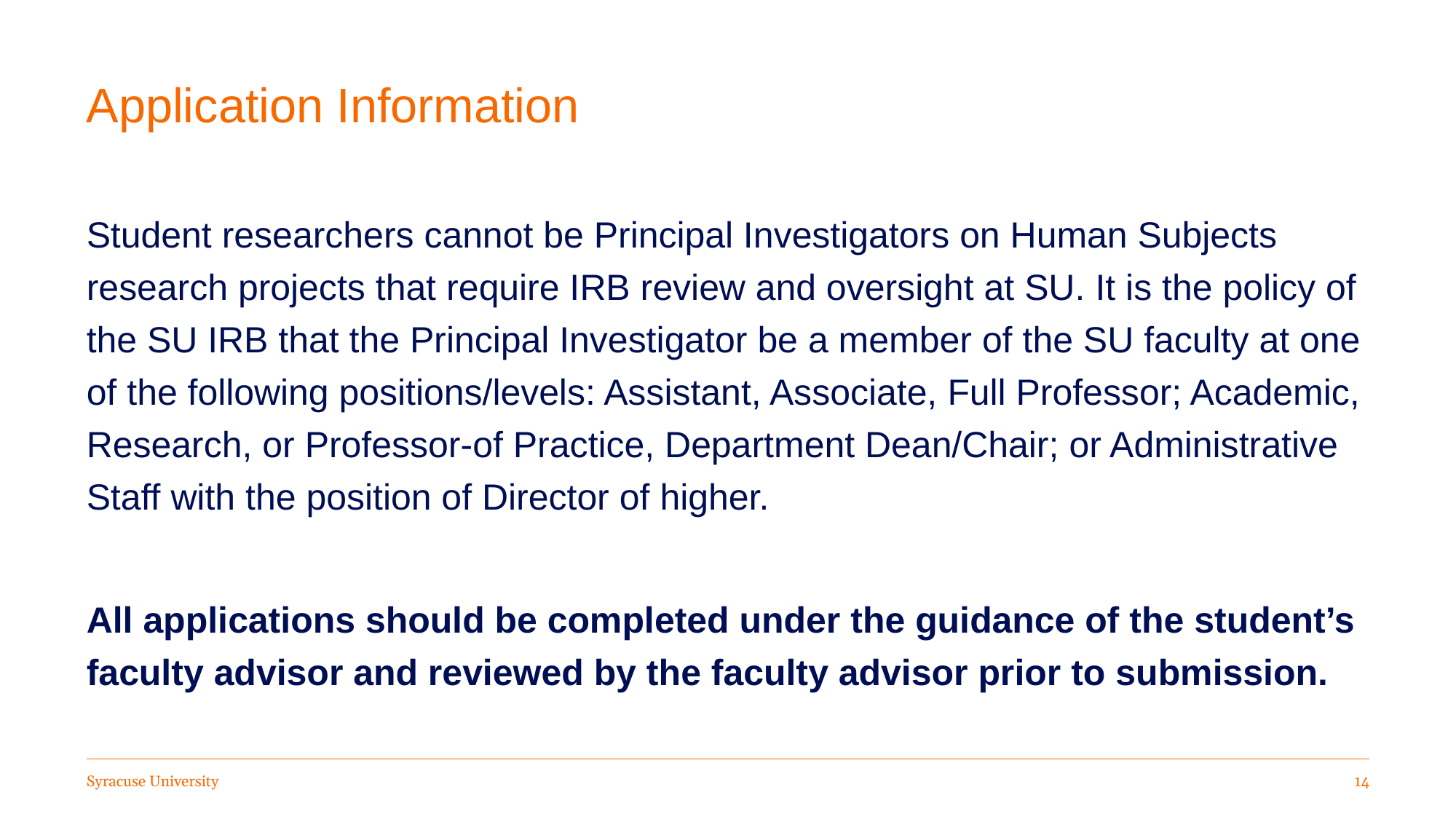

# Application Information
Student researchers cannot be Principal Investigators on Human Subjects research projects that require IRB review and oversight at SU. It is the policy of the SU IRB that the Principal Investigator be a member of the SU faculty at one of the following positions/levels: Assistant, Associate, Full Professor; Academic, Research, or Professor-of Practice, Department Dean/Chair; or Administrative Staff with the position of Director of higher.

All applications should be completed under the guidance of the student’s faculty advisor and reviewed by the faculty advisor prior to submission.